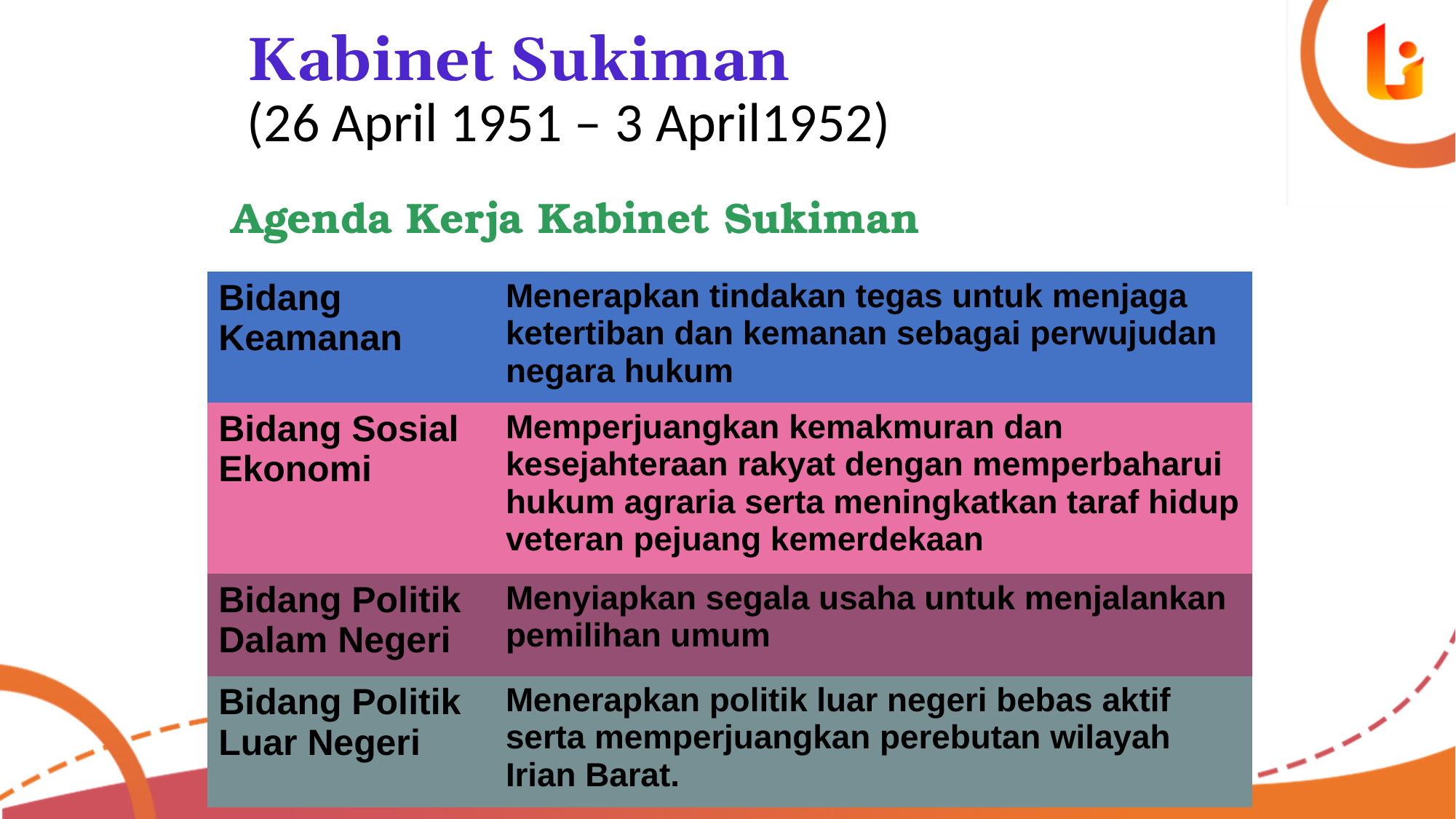

# Kabinet Sukiman (26 April 1951 – 3 April1952)
Agenda Kerja Kabinet Sukiman

| Bidang Keamanan | Menerapkan tindakan tegas untuk menjaga ketertiban dan kemanan sebagai perwujudan negara hukum |
| --- | --- |
| Bidang Sosial Ekonomi | Memperjuangkan kemakmuran dan kesejahteraan rakyat dengan memperbaharui hukum agraria serta meningkatkan taraf hidup veteran pejuang kemerdekaan |
| Bidang Politik Dalam Negeri | Menyiapkan segala usaha untuk menjalankan pemilihan umum |
| Bidang Politik Luar Negeri | Menerapkan politik luar negeri bebas aktif serta memperjuangkan perebutan wilayah Irian Barat. |